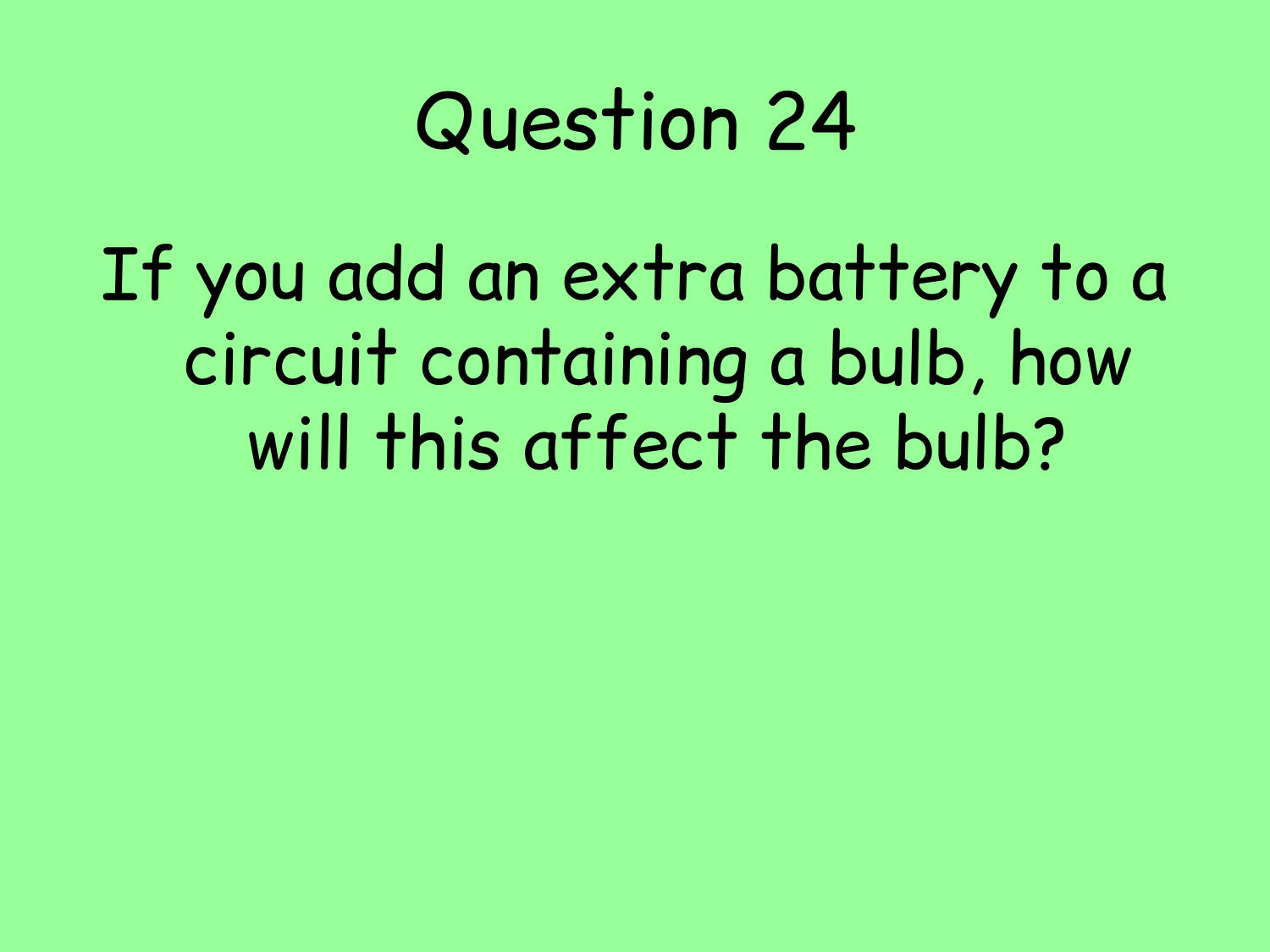

# Question 24
If you add an extra battery to a circuit containing a bulb, how will this affect the bulb?